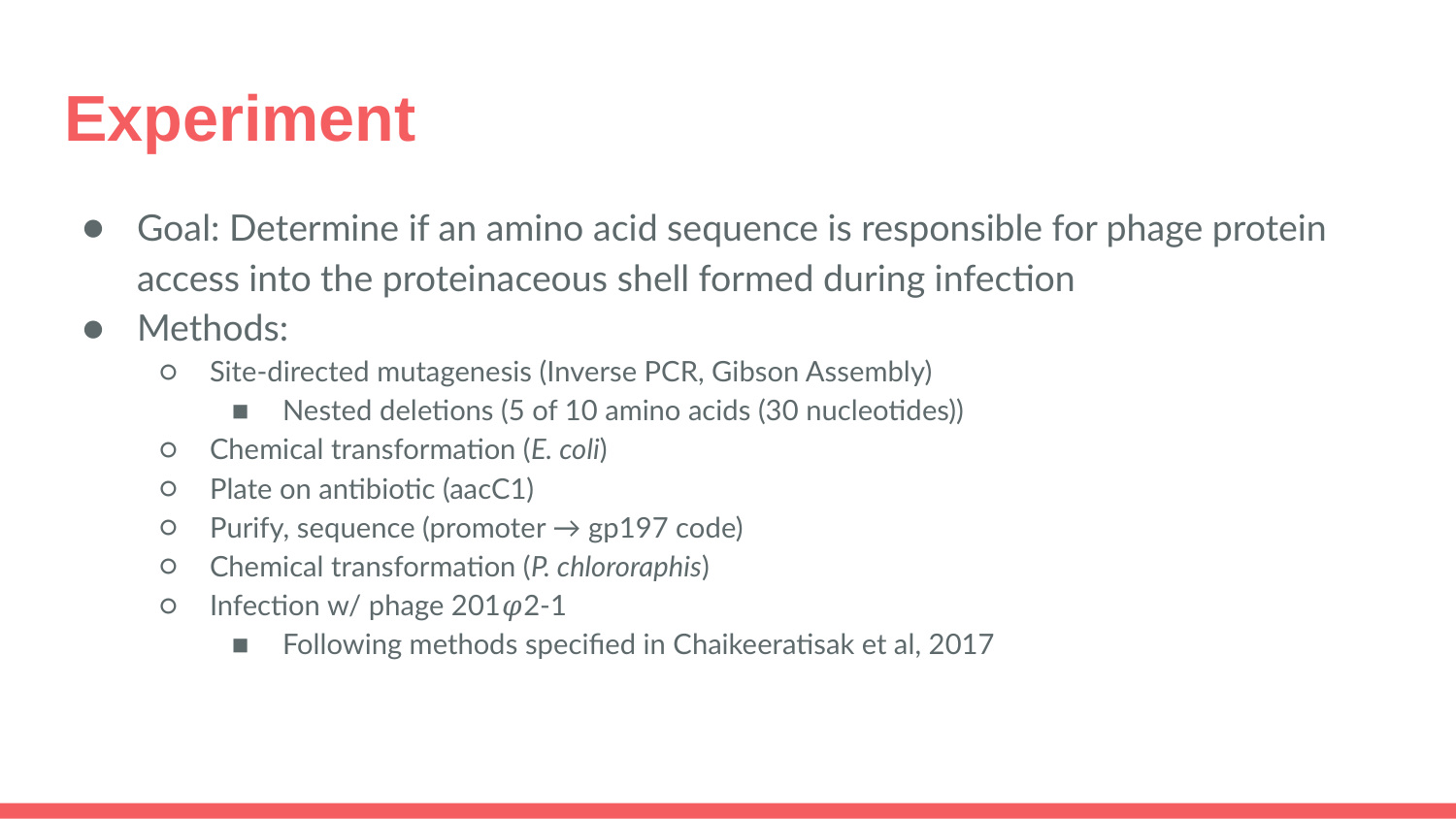

# Experiment
Goal: Determine if an amino acid sequence is responsible for phage protein access into the proteinaceous shell formed during infection
Methods:
Site-directed mutagenesis (Inverse PCR, Gibson Assembly)
Nested deletions (5 of 10 amino acids (30 nucleotides))
Chemical transformation (E. coli)
Plate on antibiotic (aacC1)
Purify, sequence (promoter → gp197 code)
Chemical transformation (P. chlororaphis)
Infection w/ phage 201𝜑2-1
Following methods specified in Chaikeeratisak et al, 2017